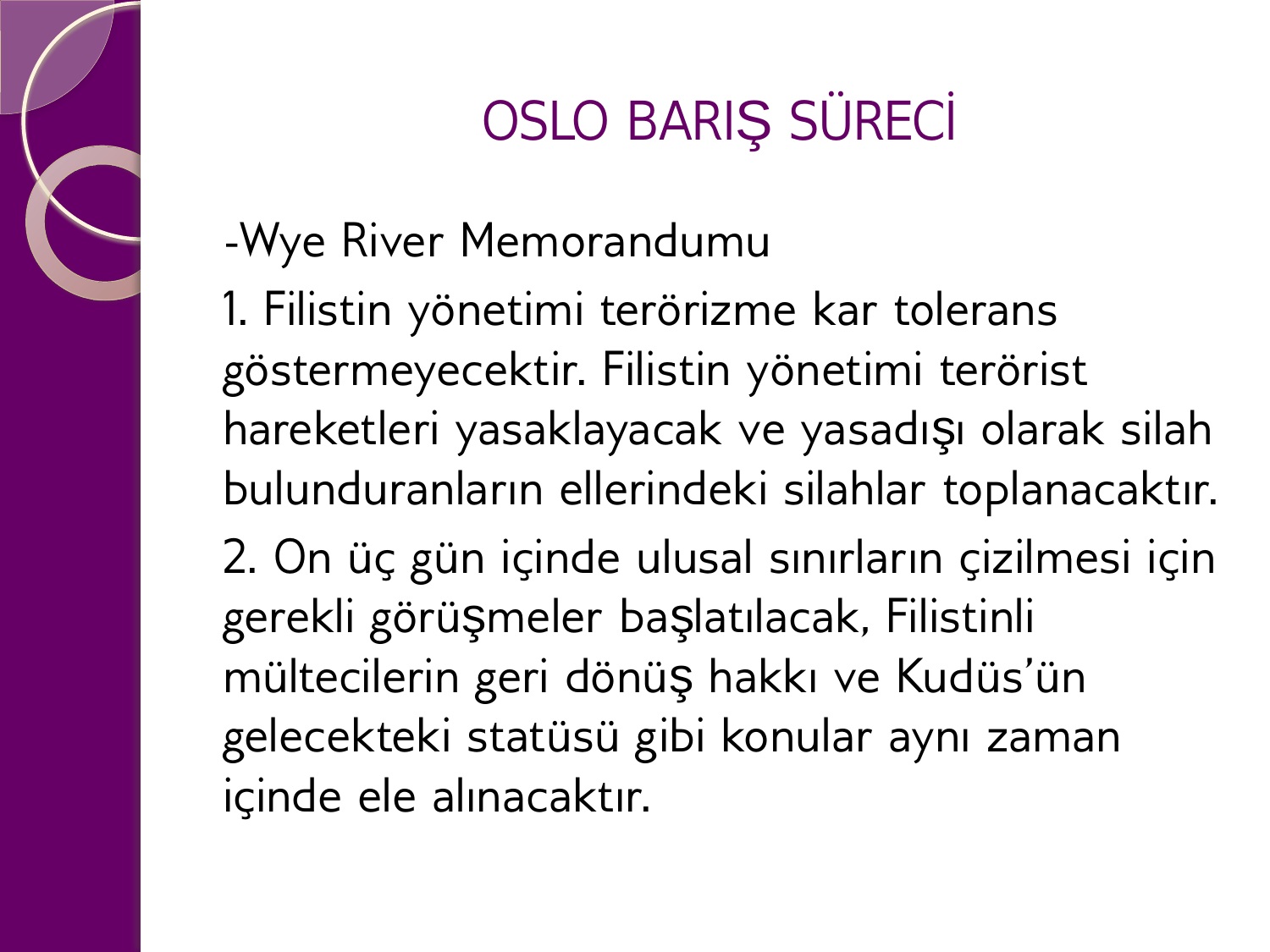

# OSLO BARIŞ SÜRECİ
-Wye River Memorandumu
1. Filistin yönetimi terörizme kar tolerans göstermeyecektir. Filistin yönetimi terörist hareketleri yasaklayacak ve yasadışı olarak silah bulunduranların ellerindeki silahlar toplanacaktır.
2. On üç gün içinde ulusal sınırların çizilmesi için gerekli görüşmeler başlatılacak, Filistinli mültecilerin geri dönüş hakkı ve Kudüs’ün gelecekteki statüsü gibi konular aynı zaman içinde ele alınacaktır.